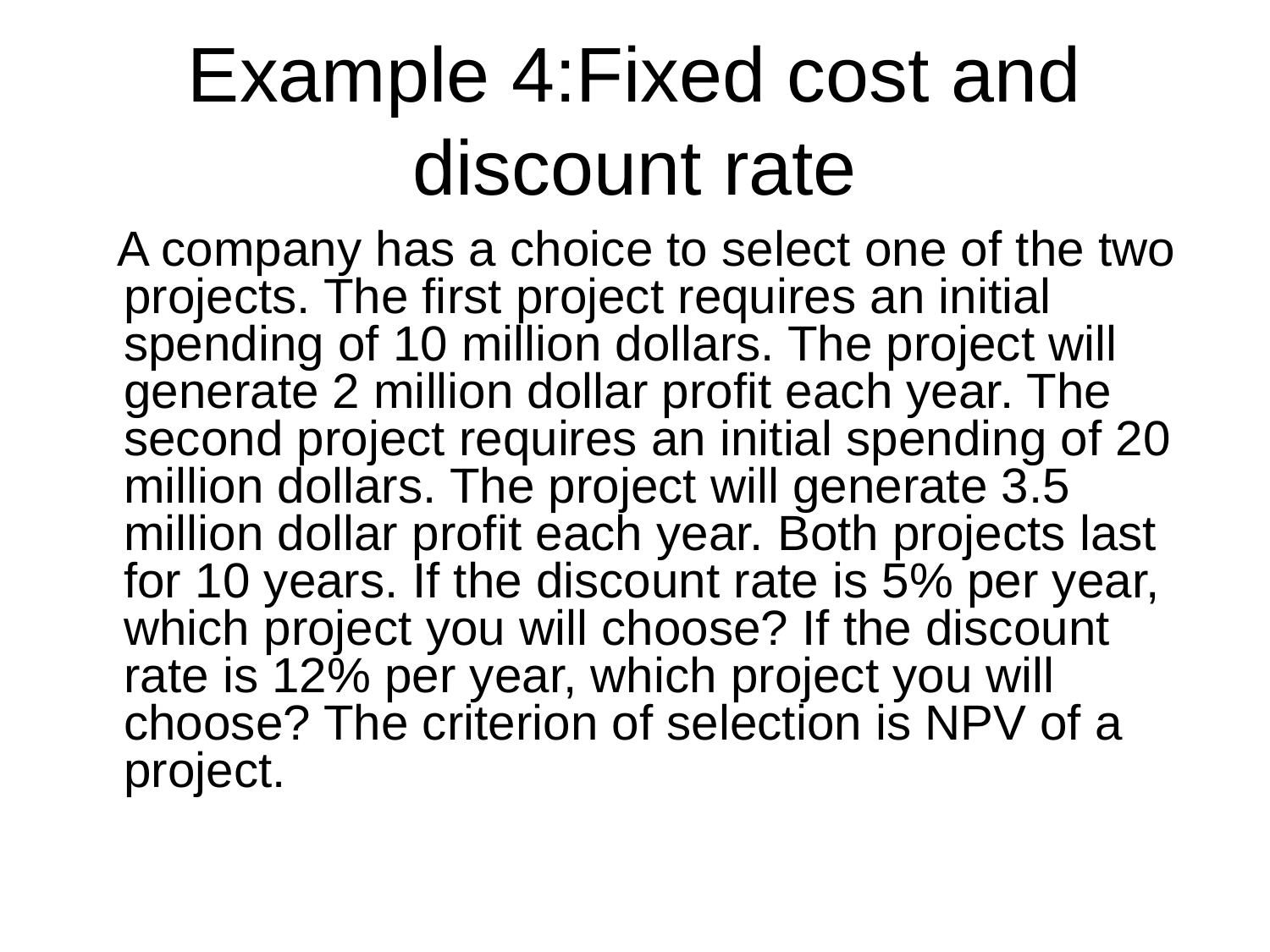

# Example 4:Fixed cost and discount rate
   A company has a choice to select one of the two projects. The first project requires an initial spending of 10 million dollars. The project will generate 2 million dollar profit each year. The second project requires an initial spending of 20 million dollars. The project will generate 3.5 million dollar profit each year. Both projects last for 10 years. If the discount rate is 5% per year, which project you will choose? If the discount rate is 12% per year, which project you will choose? The criterion of selection is NPV of a project.